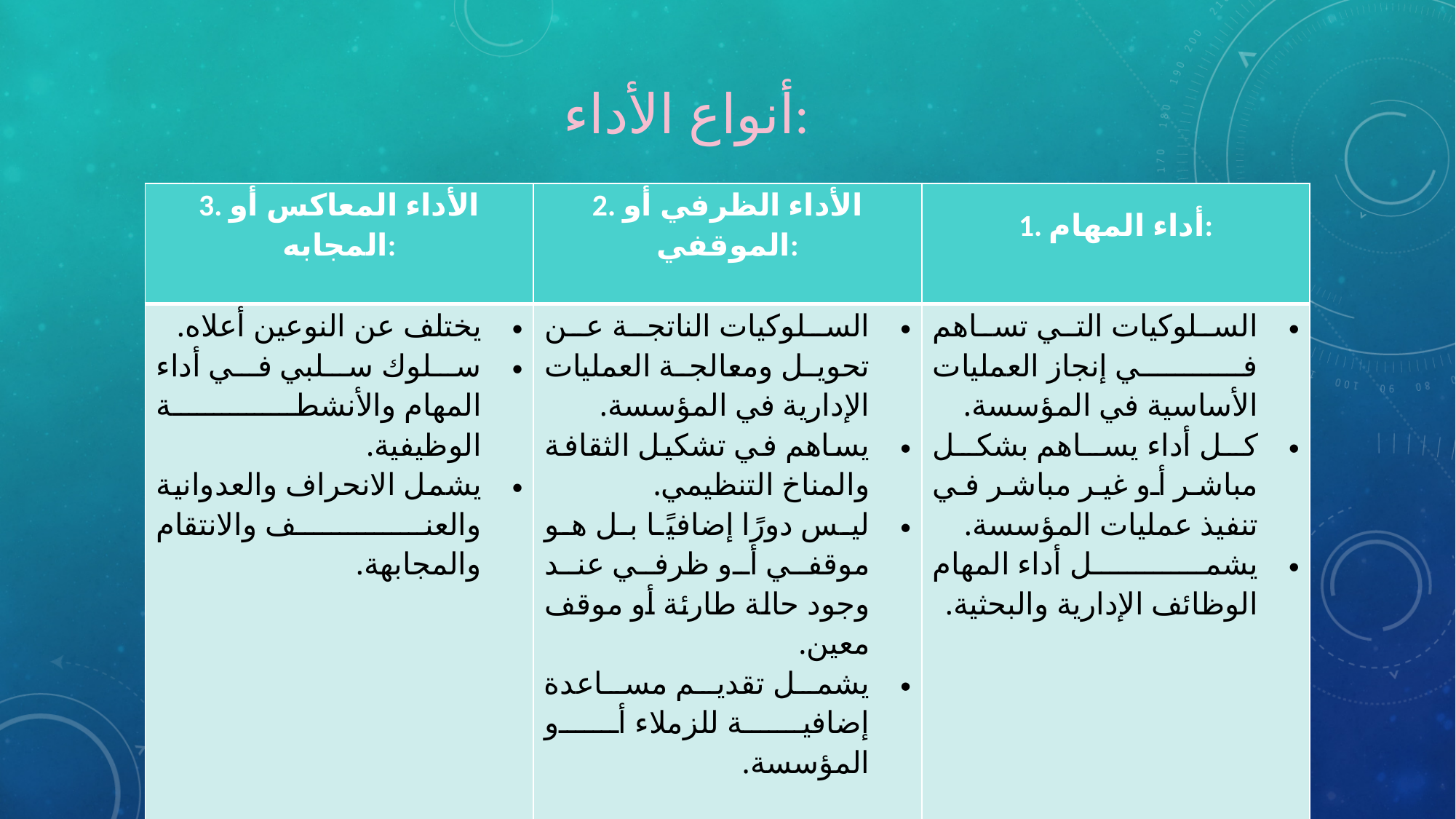

# أنواع الأداء:

| 3. الأداء المعاكس أو المجابه: | 2. الأداء الظرفي أو الموقفي: | 1. أداء المهام: |
| --- | --- | --- |
| يختلف عن النوعين أعلاه. سلوك سلبي في أداء المهام والأنشطة الوظيفية. يشمل الانحراف والعدوانية والعنف والانتقام والمجابهة. | السلوكيات الناتجة عن تحويل ومعالجة العمليات الإدارية في المؤسسة. يساهم في تشكيل الثقافة والمناخ التنظيمي. ليس دورًا إضافيًا بل هو موقفي أو ظرفي عند وجود حالة طارئة أو موقف معين. يشمل تقديم مساعدة إضافية للزملاء أو المؤسسة. | السلوكيات التي تساهم في إنجاز العمليات الأساسية في المؤسسة. كل أداء يساهم بشكل مباشر أو غير مباشر في تنفيذ عمليات المؤسسة. يشمل أداء المهام الوظائف الإدارية والبحثية. |